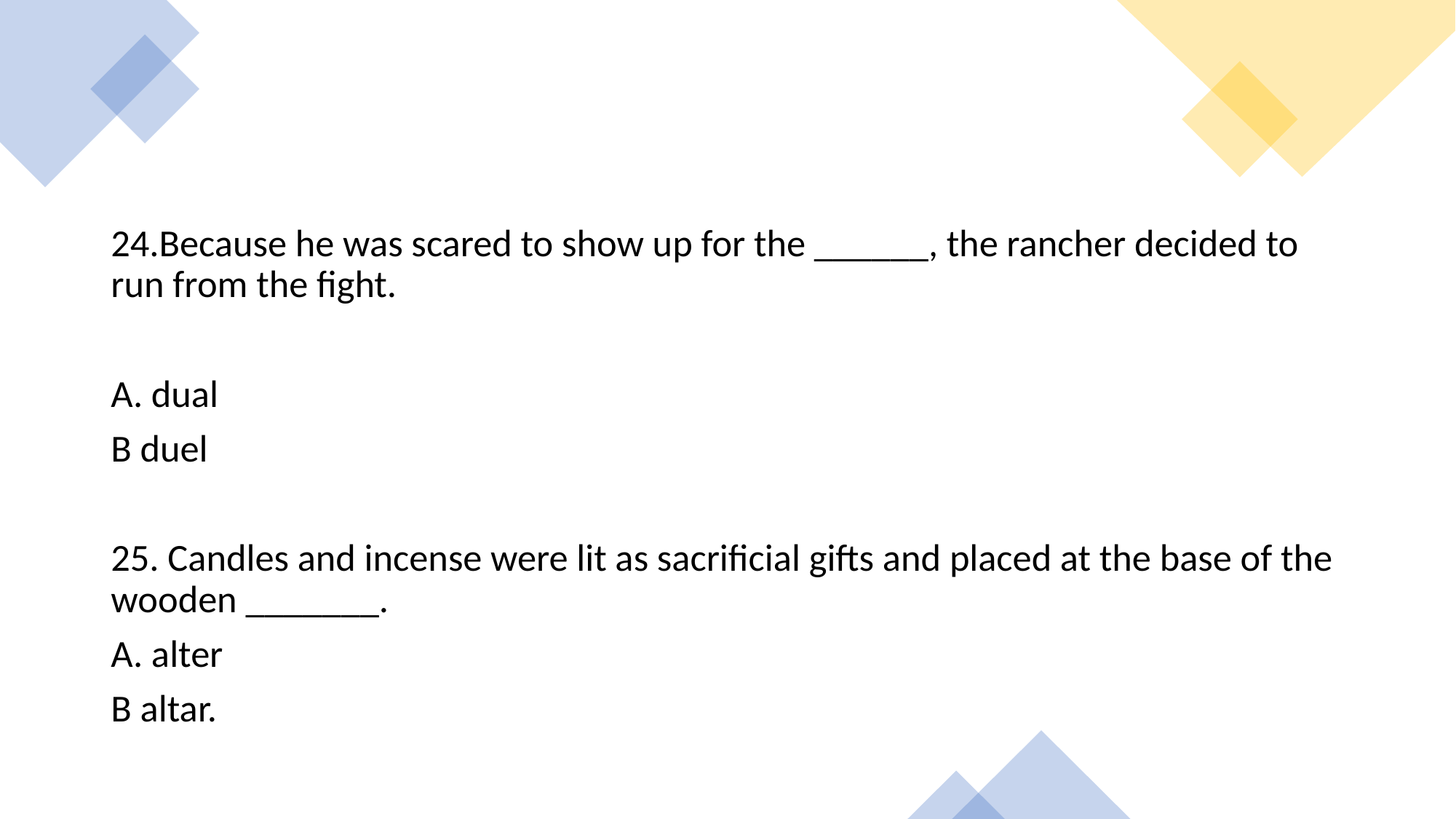

24.Because he was scared to show up for the ______, the rancher decided to run from the fight.

A. dual
B duel

25. Candles and incense were lit as sacrificial gifts and placed at the base of the wooden _______.
A. alter
B altar.